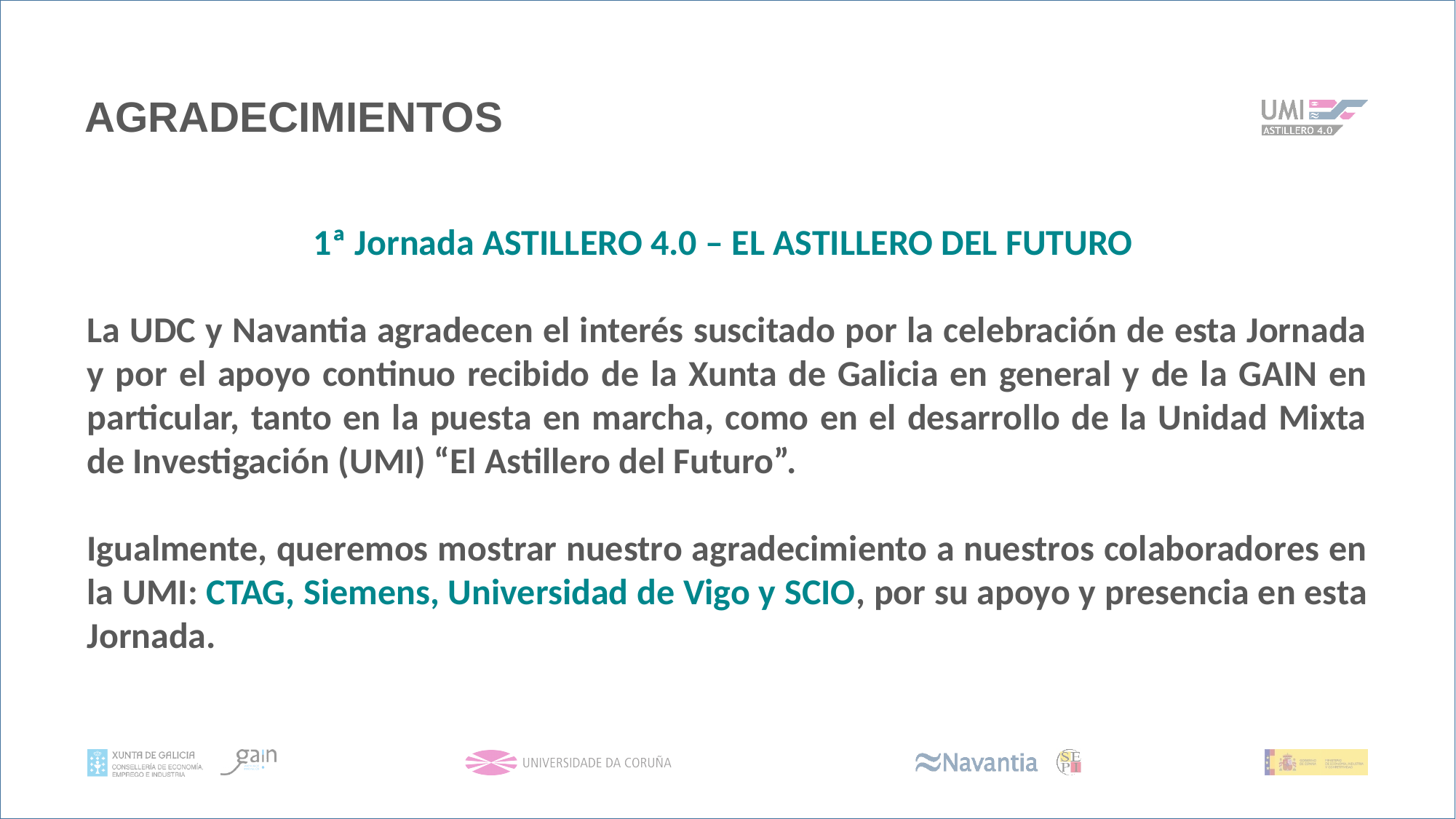

AGRADECIMIENTOS
1ª Jornada ASTILLERO 4.0 – EL ASTILLERO DEL FUTURO

La UDC y Navantia agradecen el interés suscitado por la celebración de esta Jornada y por el apoyo continuo recibido de la Xunta de Galicia en general y de la GAIN en particular, tanto en la puesta en marcha, como en el desarrollo de la Unidad Mixta de Investigación (UMI) “El Astillero del Futuro”.

Igualmente, queremos mostrar nuestro agradecimiento a nuestros colaboradores en la UMI: CTAG, Siemens, Universidad de Vigo y SCIO, por su apoyo y presencia en esta Jornada.